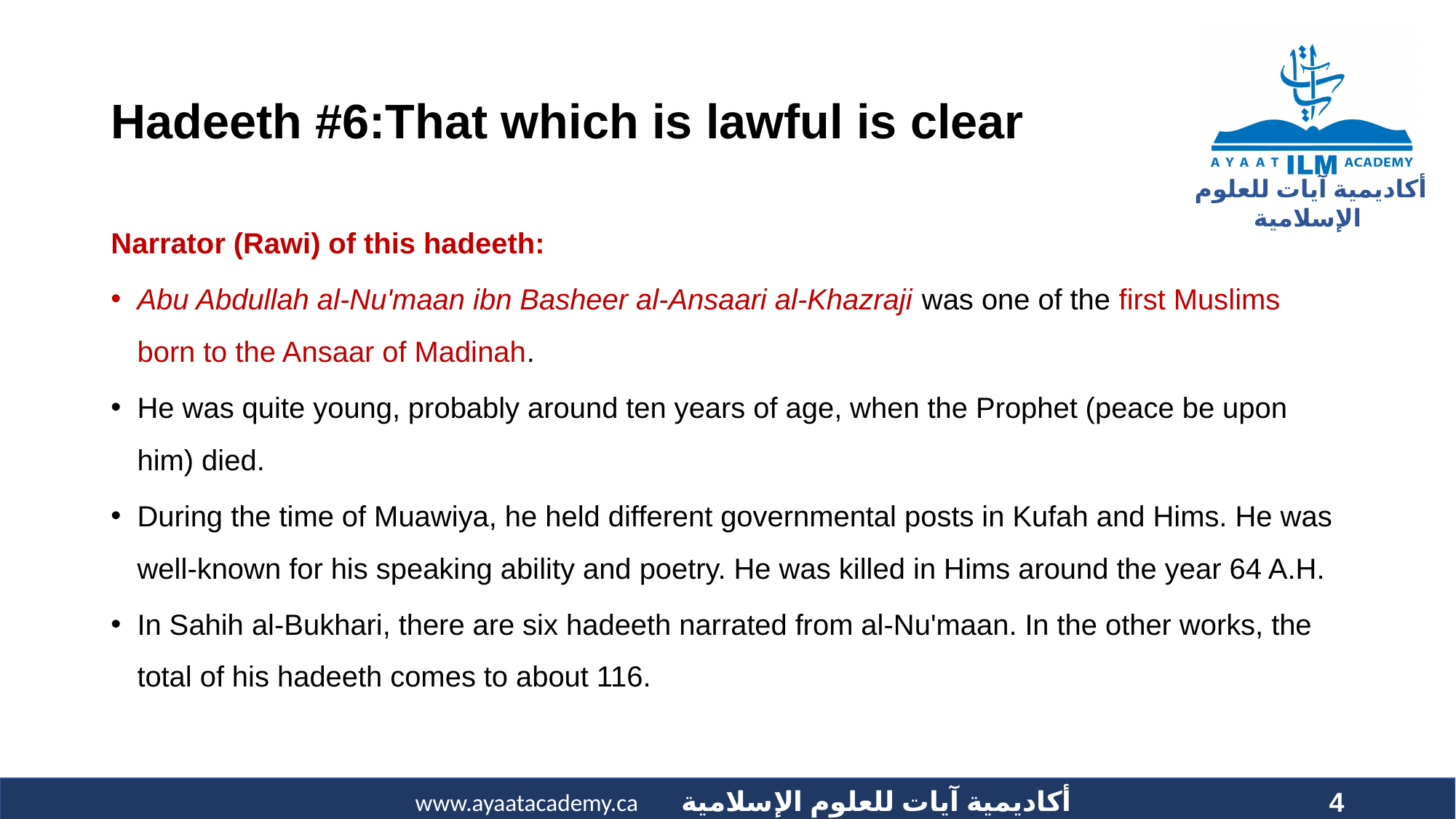

# Hadeeth #6:That which is lawful is clear
Narrator (Rawi) of this hadeeth:
Abu Abdullah al-Nu'maan ibn Basheer al-Ansaari al-Khazraji was one of the first Muslims born to the Ansaar of Madinah.
He was quite young, probably around ten years of age, when the Prophet (peace be upon him) died.
During the time of Muawiya, he held different governmental posts in Kufah and Hims. He was well-known for his speaking ability and poetry. He was killed in Hims around the year 64 A.H.
In Sahih al-Bukhari, there are six hadeeth narrated from al-Nu'maan. In the other works, the total of his hadeeth comes to about 116.
4